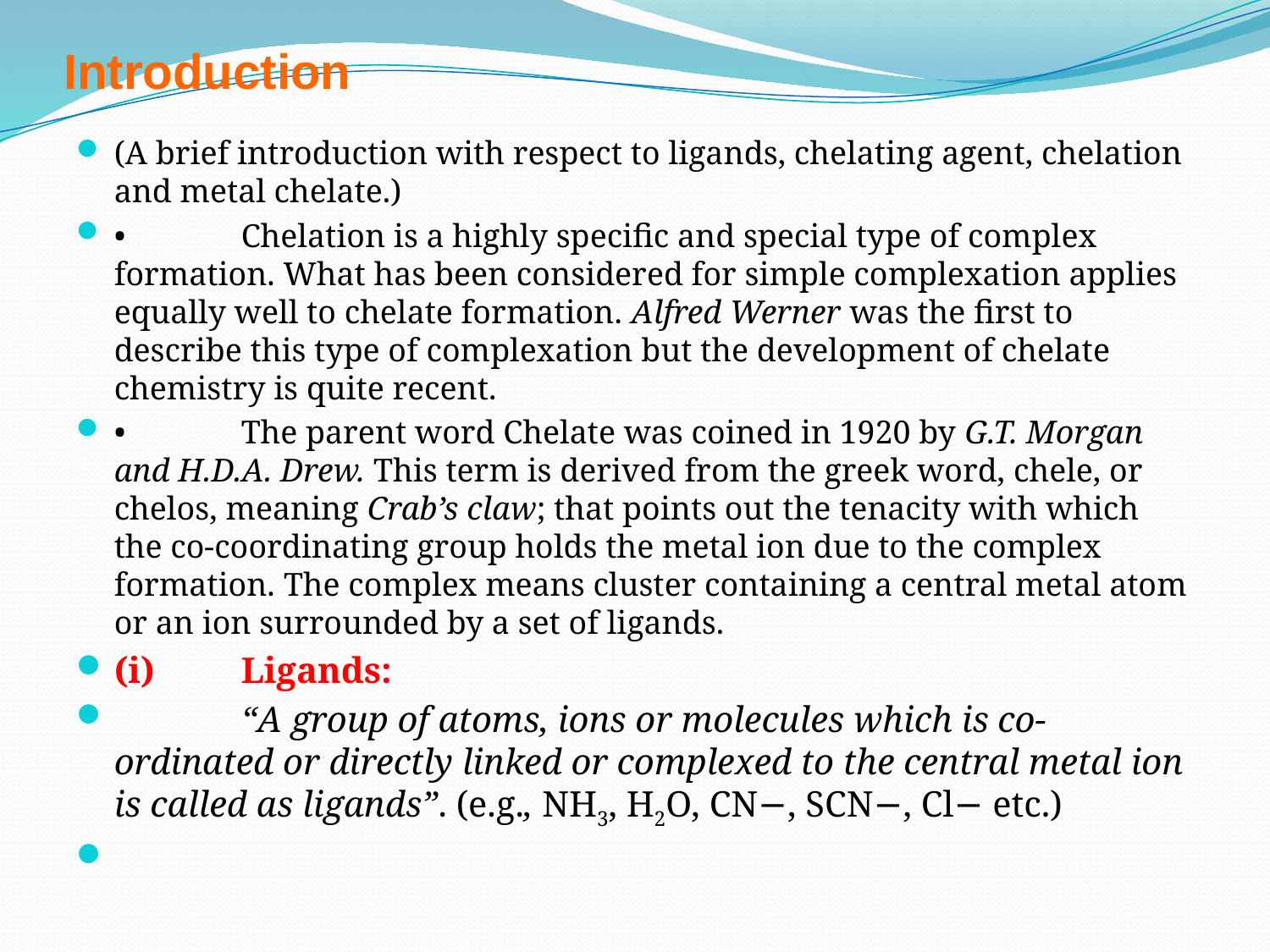

# Introduction
(A brief introduction with respect to ligands, chelating agent, chelation and metal chelate.)
•	Chelation is a highly specific and special type of complex formation. What has been considered for simple complexation applies equally well to chelate formation. Alfred Werner was the first to describe this type of complexation but the development of chelate chemistry is quite recent.
•	The parent word Chelate was coined in 1920 by G.T. Morgan and H.D.A. Drew. This term is derived from the greek word, chele, or chelos, meaning Crab’s claw; that points out the tenacity with which the co-coordinating group holds the metal ion due to the complex formation. The complex means cluster containing a central metal atom or an ion surrounded by a set of ligands.
(i) 	Ligands:
	“A group of atoms, ions or molecules which is co-ordinated or directly linked or complexed to the central metal ion is called as ligands”. (e.g., NH3, H2O, CN−, SCN−, Cl− etc.)